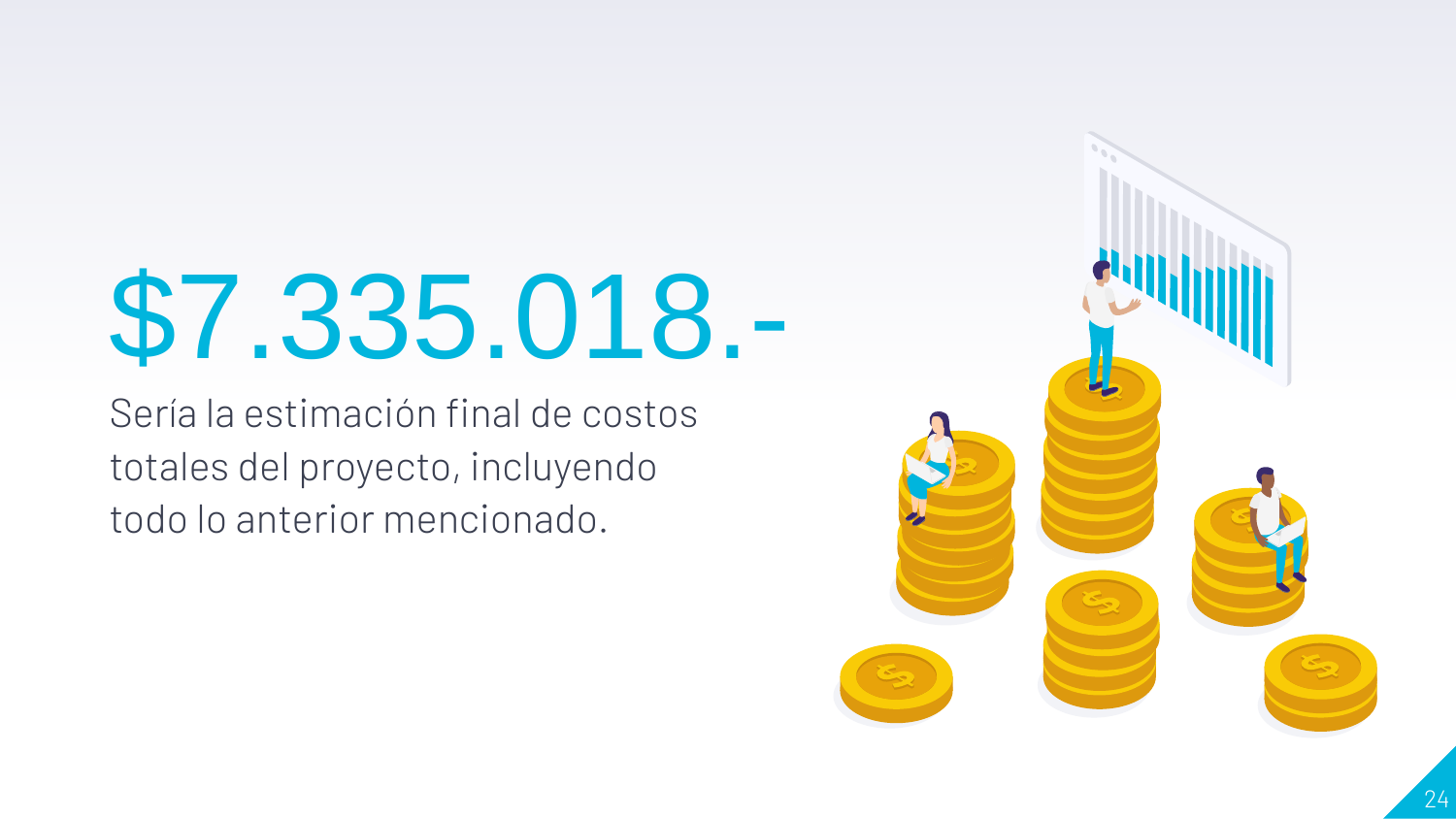

$7.335.018.-
Sería la estimación final de costos totales del proyecto, incluyendo todo lo anterior mencionado.
24